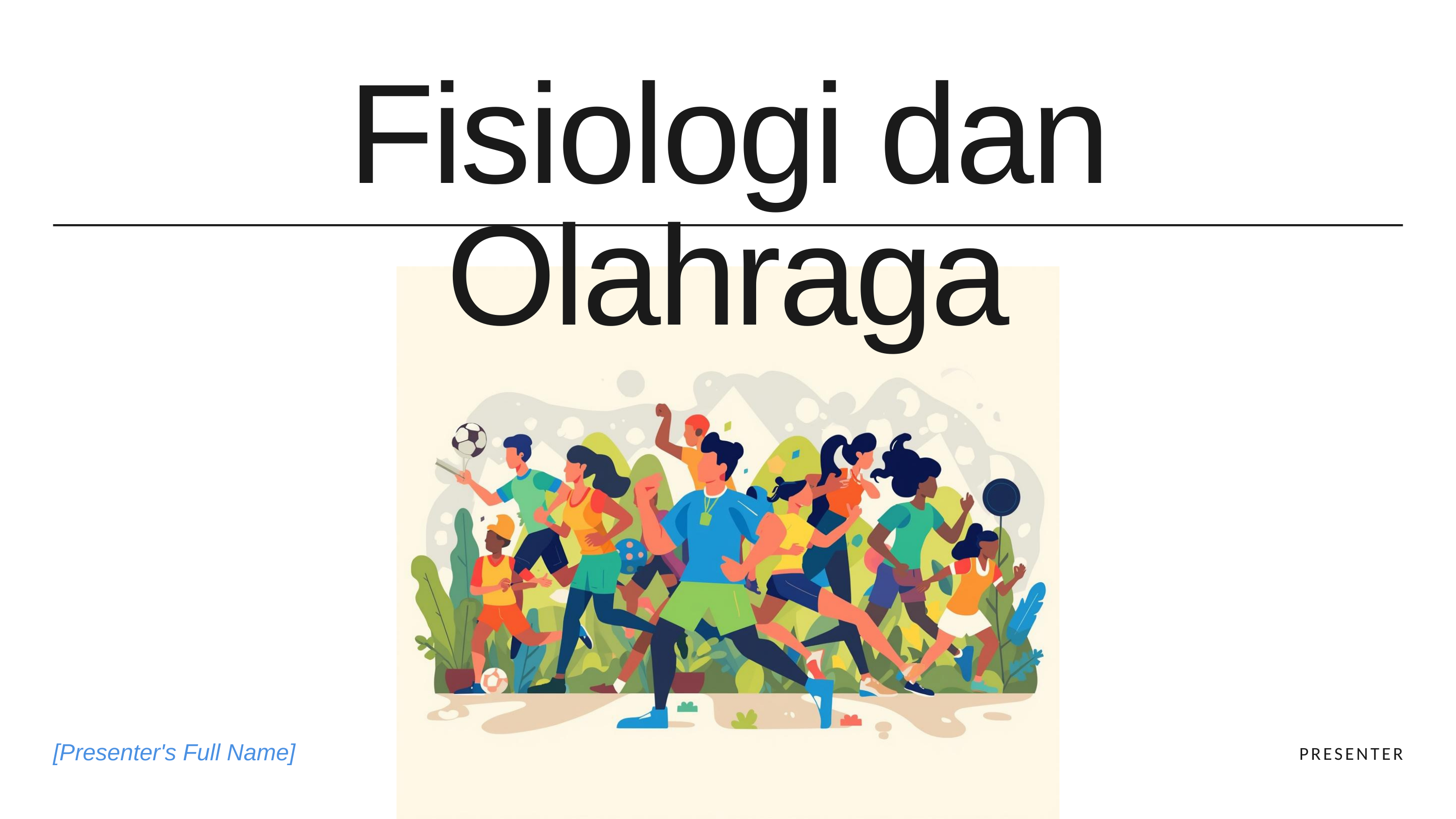

Fisiologi dan Olahraga

PRESENTER
[Presenter's Full Name]